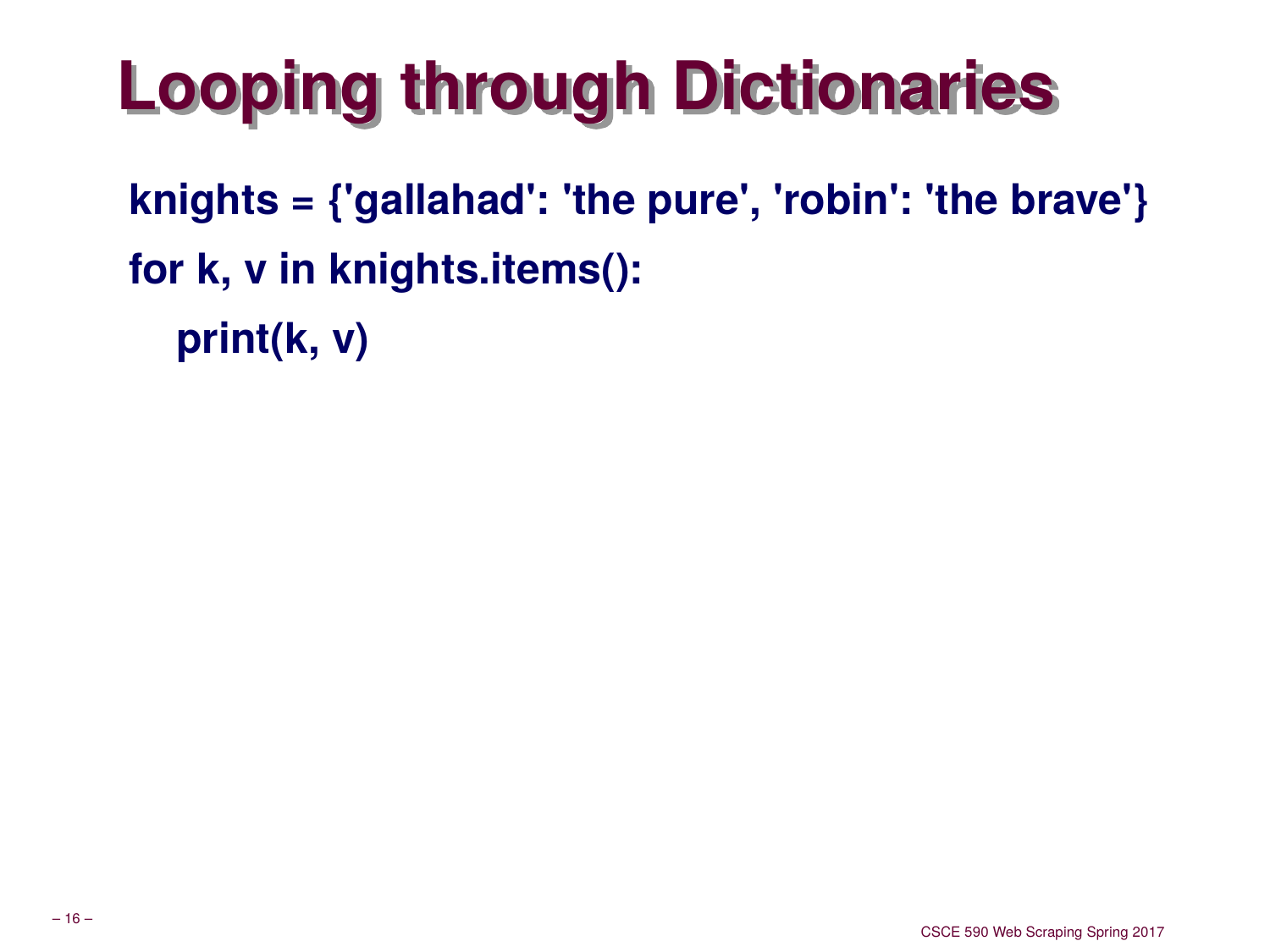

# Looping through Dictionaries
knights = {'gallahad': 'the pure', 'robin': 'the brave'}
for k, v in knights.items():
    print(k, v)